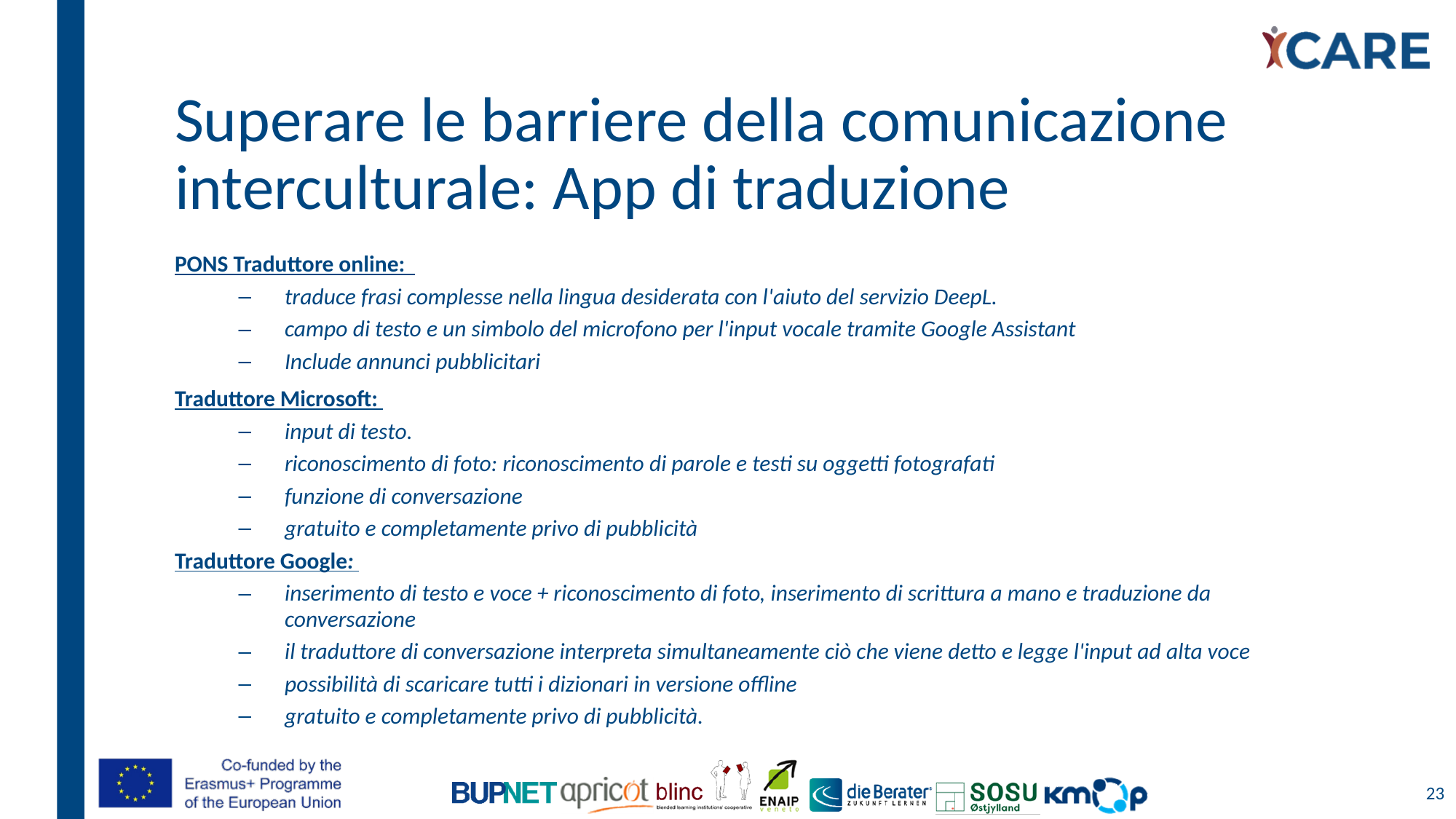

# Superare le barriere della comunicazione interculturale: App di traduzione
PONS Traduttore online:
traduce frasi complesse nella lingua desiderata con l'aiuto del servizio DeepL.
campo di testo e un simbolo del microfono per l'input vocale tramite Google Assistant
Include annunci pubblicitari
Traduttore Microsoft:
input di testo.
riconoscimento di foto: riconoscimento di parole e testi su oggetti fotografati
funzione di conversazione
gratuito e completamente privo di pubblicità
Traduttore Google:
inserimento di testo e voce + riconoscimento di foto, inserimento di scrittura a mano e traduzione da conversazione
il traduttore di conversazione interpreta simultaneamente ciò che viene detto e legge l'input ad alta voce
possibilità di scaricare tutti i dizionari in versione offline
gratuito e completamente privo di pubblicità.

23